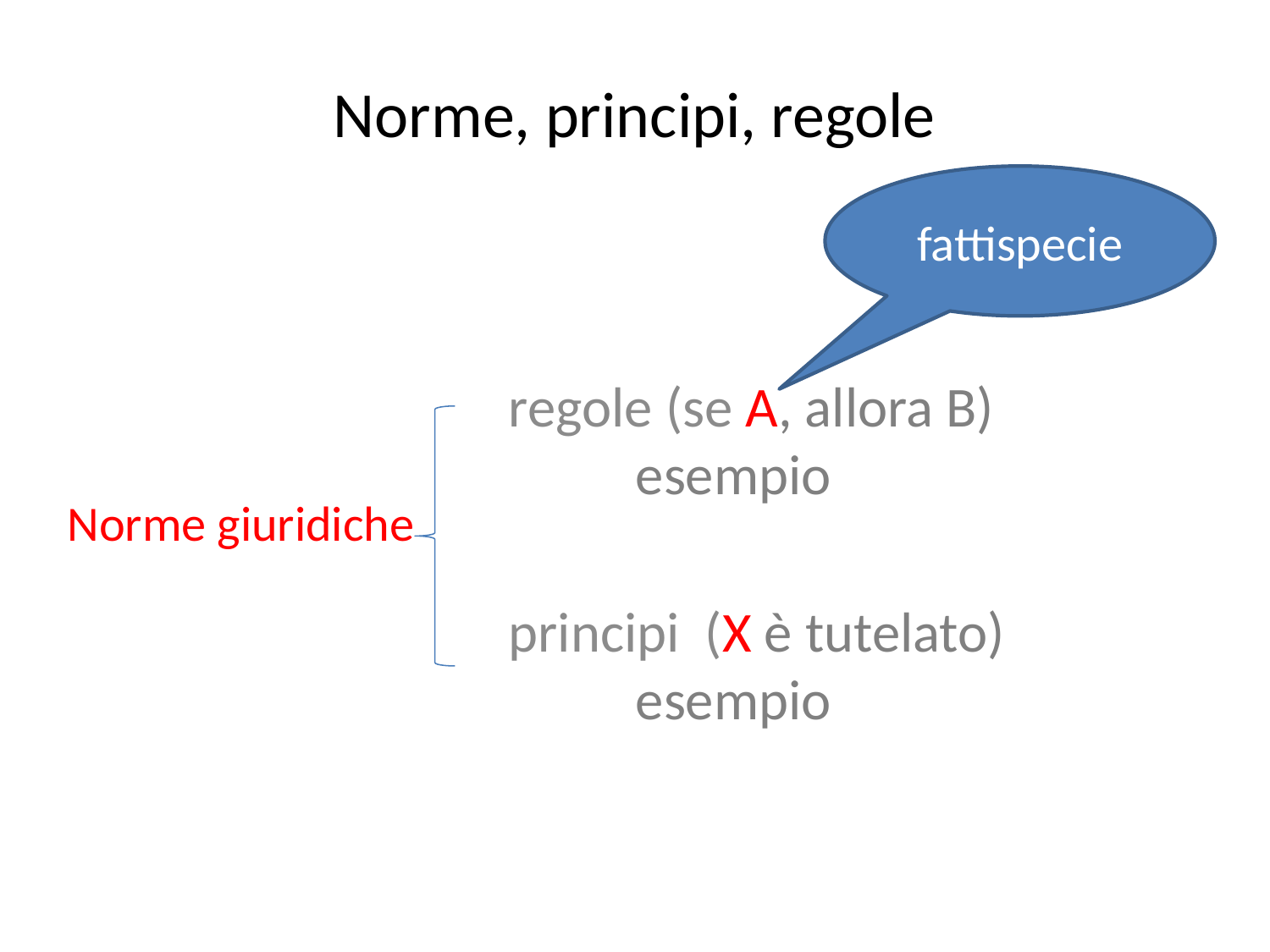

# Norme, principi, regole
fattispecie

			regole (se A, allora B) 					esempio

			principi  (X è tutelato) 				esempio

Norme giuridiche